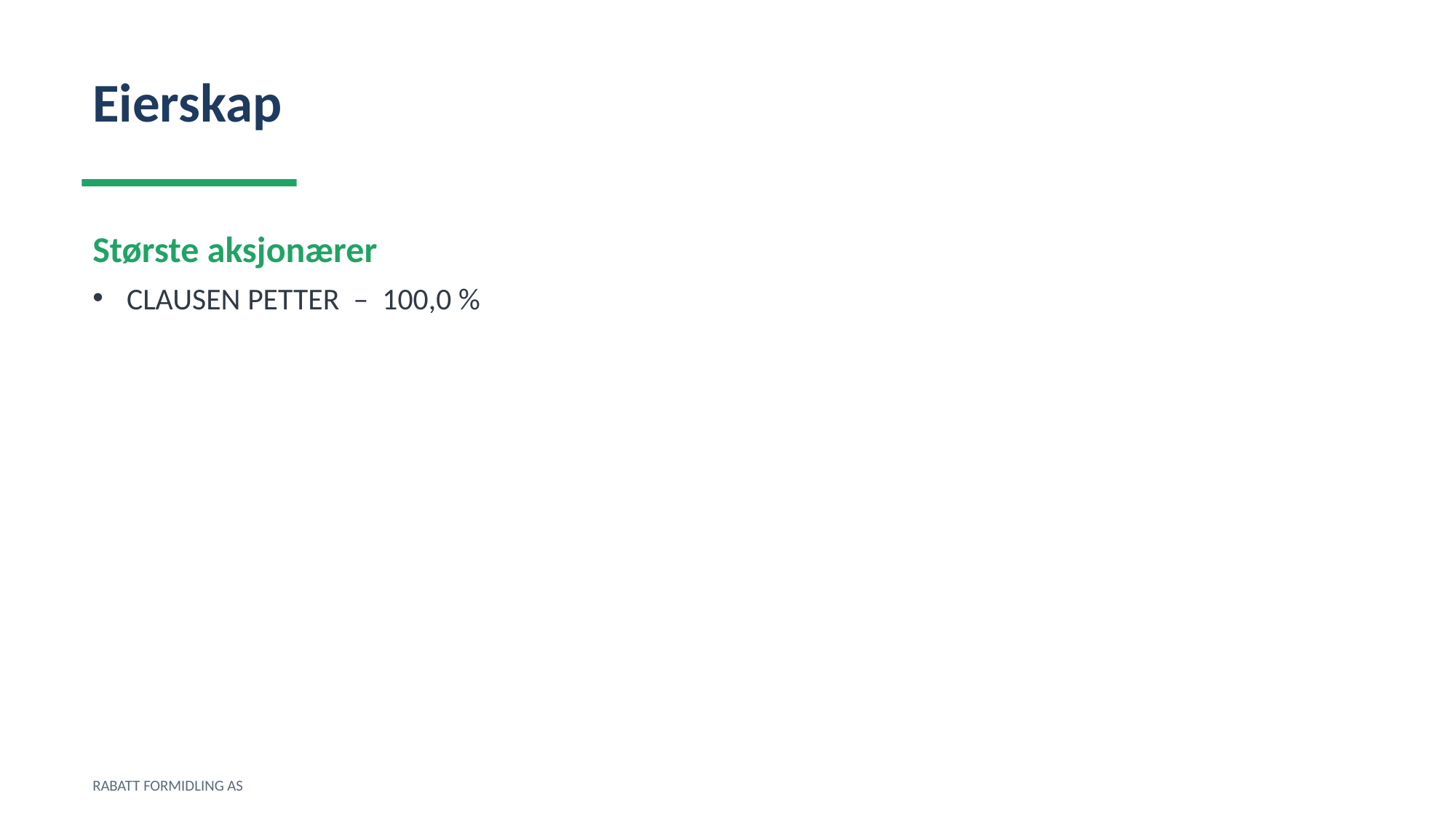

Eierskap

Største aksjonærer
CLAUSEN PETTER  –  100,0 %
RABATT FORMIDLING AS